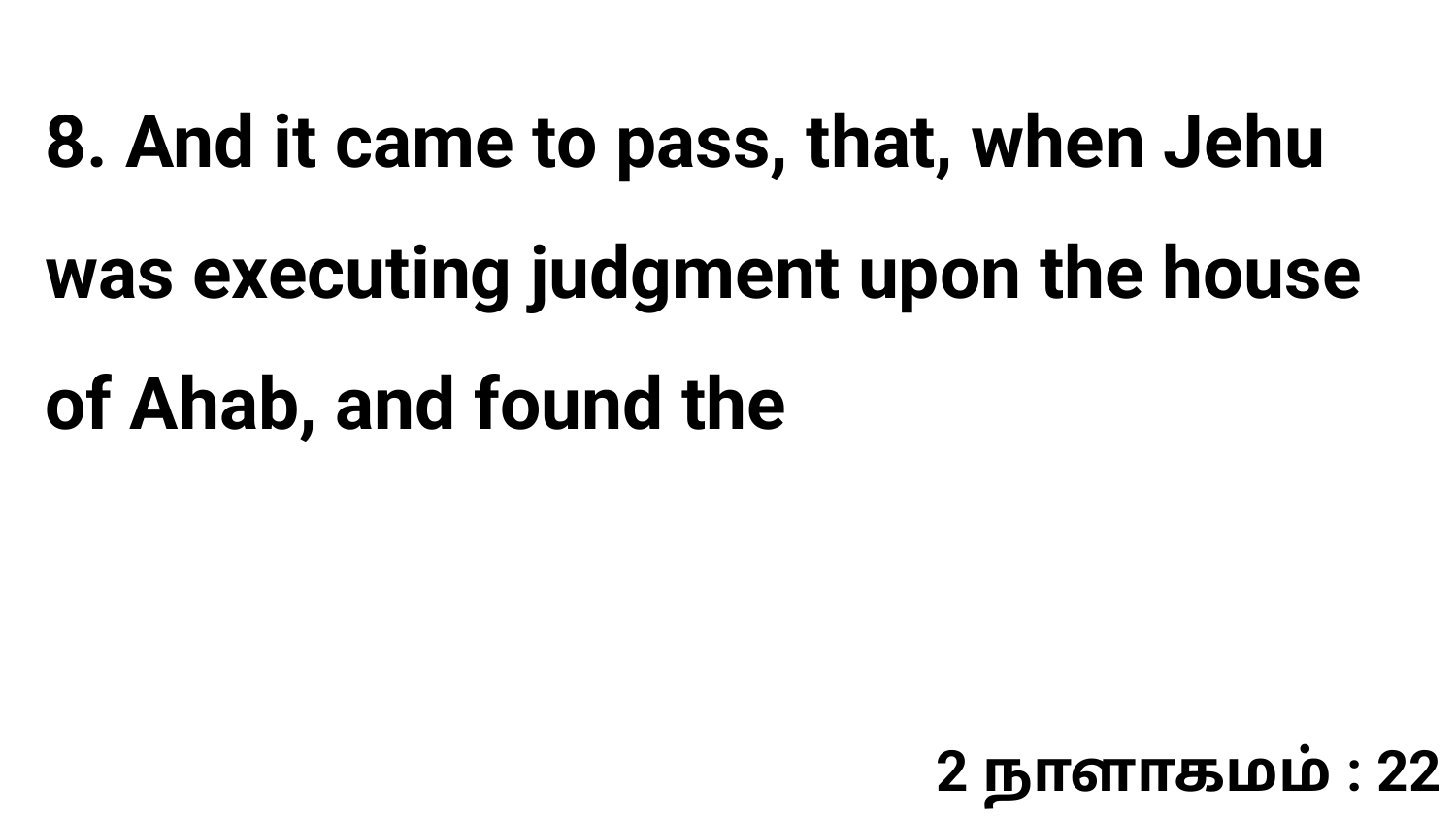

8. And it came to pass, that, when Jehu was executing judgment upon the house of Ahab, and found the
2 நாளாகமம் : 22